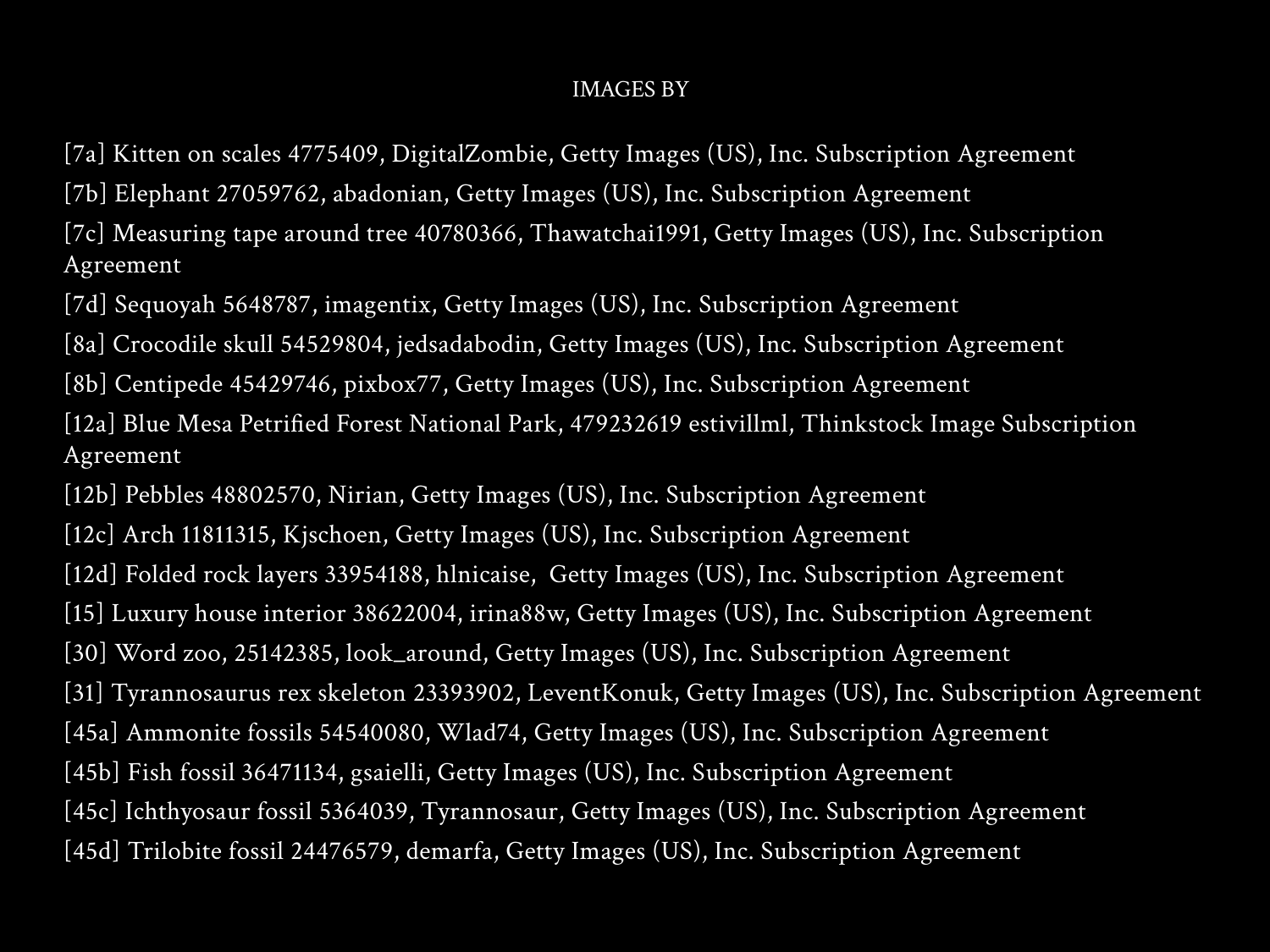

IMAGES BY
[7a] Kitten on scales 4775409, DigitalZombie, Getty Images (US), Inc. Subscription Agreement
[7b] Elephant 27059762, abadonian, Getty Images (US), Inc. Subscription Agreement
[7c] Measuring tape around tree 40780366, Thawatchai1991, Getty Images (US), Inc. Subscription Agreement
[7d] Sequoyah 5648787, imagentix, Getty Images (US), Inc. Subscription Agreement
[8a] Crocodile skull 54529804, jedsadabodin, Getty Images (US), Inc. Subscription Agreement
[8b] Centipede 45429746, pixbox77, Getty Images (US), Inc. Subscription Agreement
[12a] Blue Mesa Petrified Forest National Park, 479232619 estivillml, Thinkstock Image Subscription Agreement
[12b] Pebbles 48802570, Nirian, Getty Images (US), Inc. Subscription Agreement
[12c] Arch 11811315, Kjschoen, Getty Images (US), Inc. Subscription Agreement
[12d] Folded rock layers 33954188, hlnicaise,  Getty Images (US), Inc. Subscription Agreement
[15] Luxury house interior 38622004, irina88w, Getty Images (US), Inc. Subscription Agreement
[30] Word zoo, 25142385, look_around, Getty Images (US), Inc. Subscription Agreement
[31] Tyrannosaurus rex skeleton 23393902, LeventKonuk, Getty Images (US), Inc. Subscription Agreement
[45a] Ammonite fossils 54540080, Wlad74, Getty Images (US), Inc. Subscription Agreement
[45b] Fish fossil 36471134, gsaielli, Getty Images (US), Inc. Subscription Agreement
[45c] Ichthyosaur fossil 5364039, Tyrannosaur, Getty Images (US), Inc. Subscription Agreement
[45d] Trilobite fossil 24476579, demarfa, Getty Images (US), Inc. Subscription Agreement